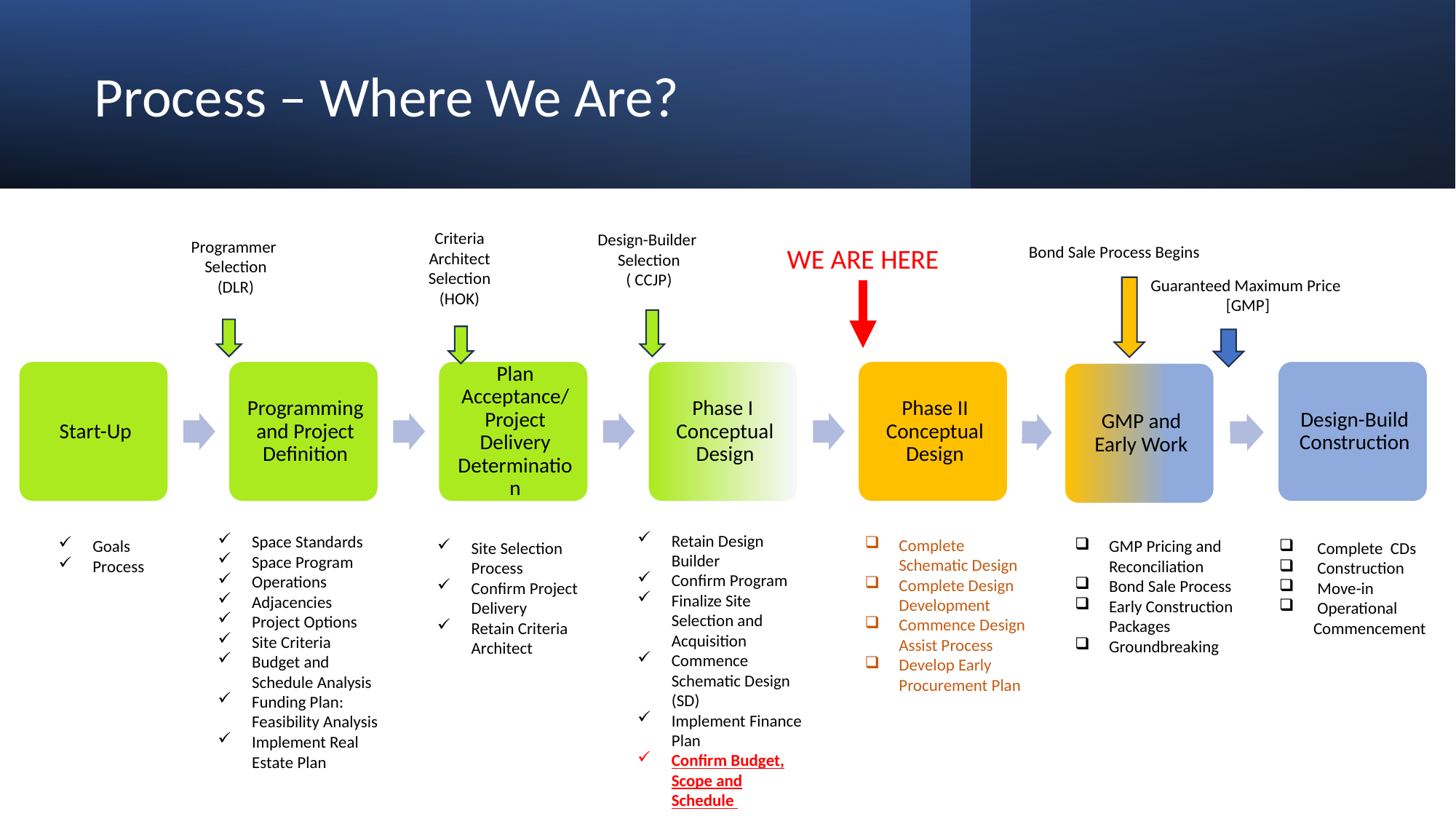

Start-Up

Programming and Project Definition

Plan Acceptance/ Project Delivery Determination

Phase I  Conceptual Design

Phase II Conceptual Design

GMP and Early Work

Design-Build Construction
# Process – Where We Are?
Criteria
Architect
Selection
(HOK)
Design-Builder
Selection
( CCJP)
Programmer
Selection
(DLR)
Bond Sale Process Begins
WE ARE HERE
Guaranteed Maximum Price
[GMP]

Retain Design Builder
Confirm Program
Finalize Site Selection and Acquisition
Commence Schematic Design (SD)
Implement Finance  Plan
Confirm Budget, Scope and Schedule
Space Standards
Space Program
Operations
Adjacencies
Project Options
Site Criteria
Budget and Schedule Analysis
Funding Plan: Feasibility Analysis
Implement Real Estate Plan

Complete Schematic Design
Complete Design Development
Commence Design Assist Process
Develop Early Procurement Plan

Goals
Process
GMP Pricing and Reconciliation
Bond Sale Process
Early Construction Packages
Groundbreaking

Site Selection Process
Confirm Project Delivery
Retain Criteria Architect

 Complete  CDs
 Construction
 Move-in
 Operational Commencement